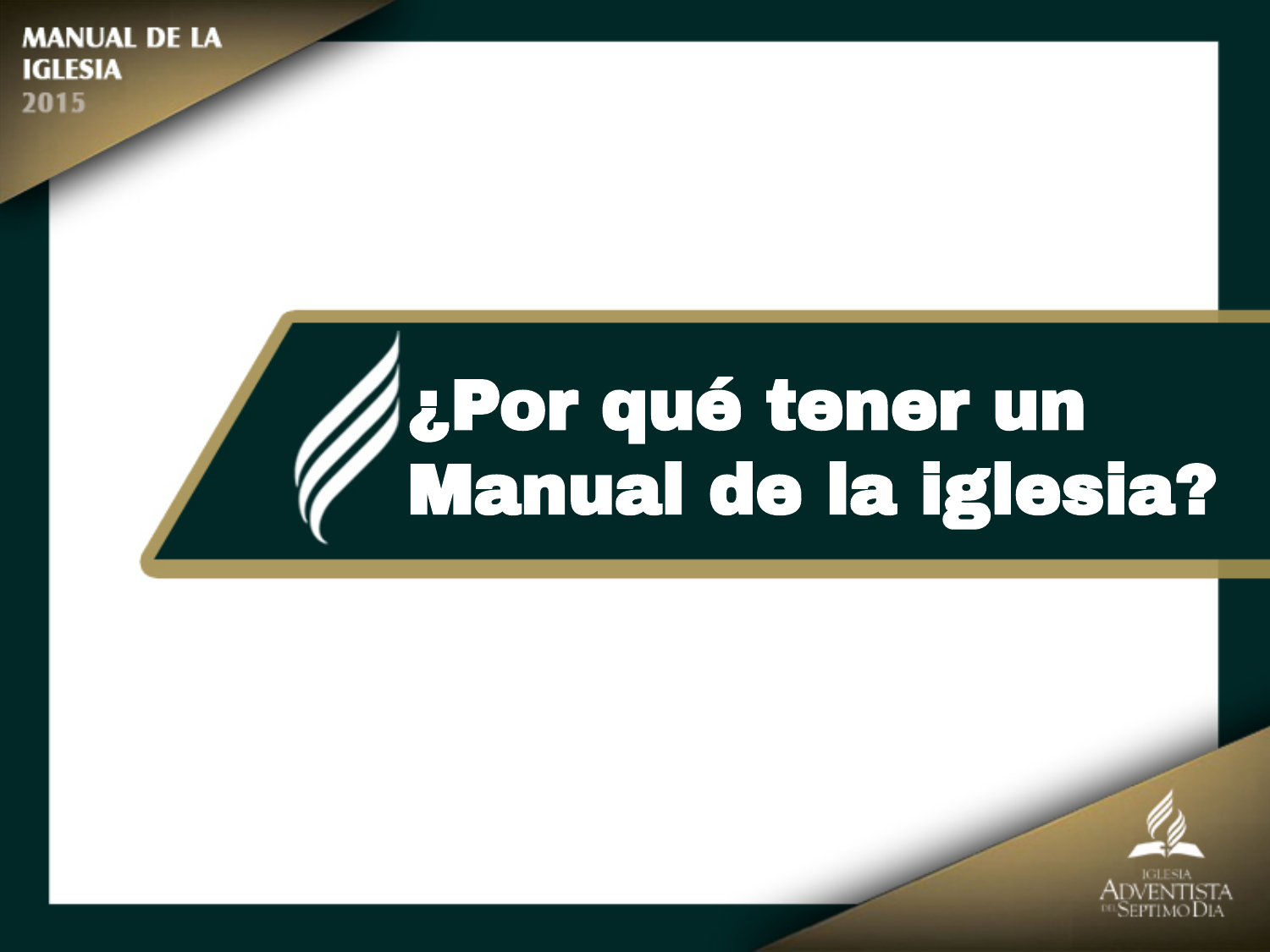

¿Por qué tener un Manual de la iglesia?